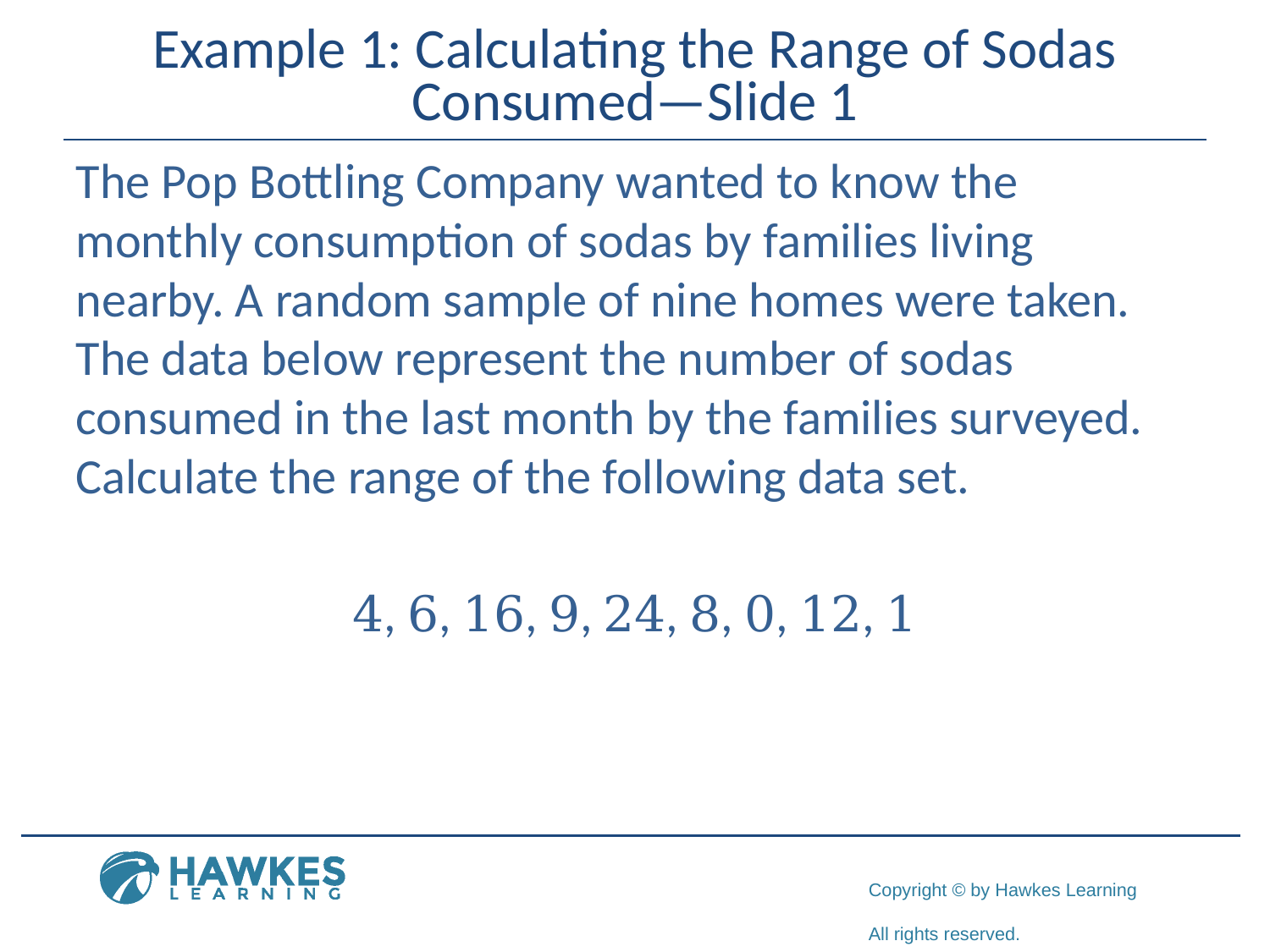

# Example 1: Calculating the Range of Sodas Consumed—Slide 1
The Pop Bottling Company wanted to know the monthly consumption of sodas by families living nearby. A random sample of nine homes were taken. The data below represent the number of sodas consumed in the last month by the families surveyed. Calculate the range of the following data set.

4, 6, 16, 9, 24, 8, 0, 12, 1